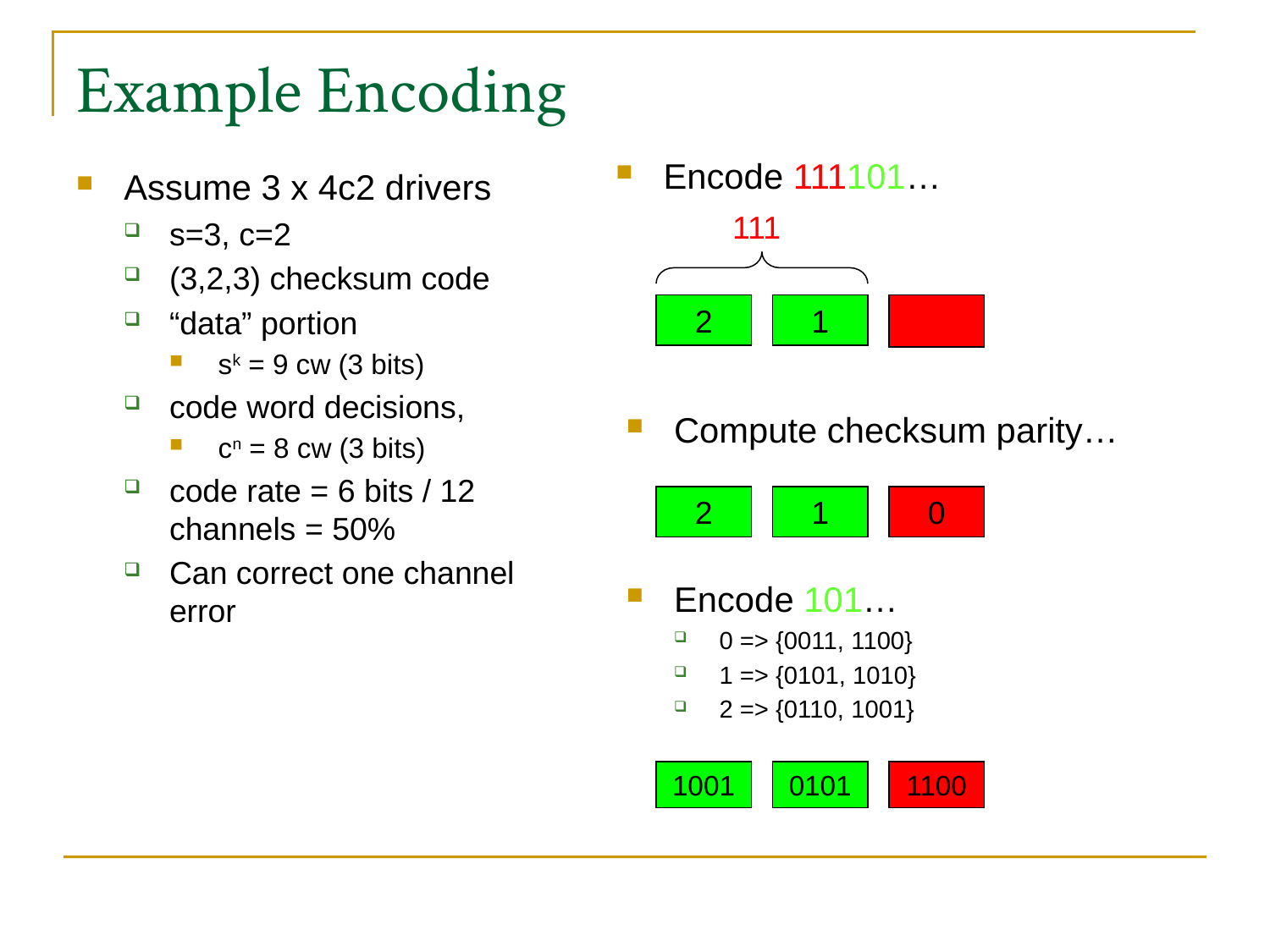

# Example Encoding
Encode 111101…

111
2
1

Assume 3 x 4c2 drivers
s=3, c=2
(3,2,3) checksum code
“data” portion
sk = 9 cw (3 bits)
code word decisions,
cn = 8 cw (3 bits)
code rate = 6 bits / 12 channels = 50%
Can correct one channel error
Compute checksum parity…
2
1
0
Encode 101…
0 => {0011, 1100}
1 => {0101, 1010}
2 => {0110, 1001}
1001
0101
1100